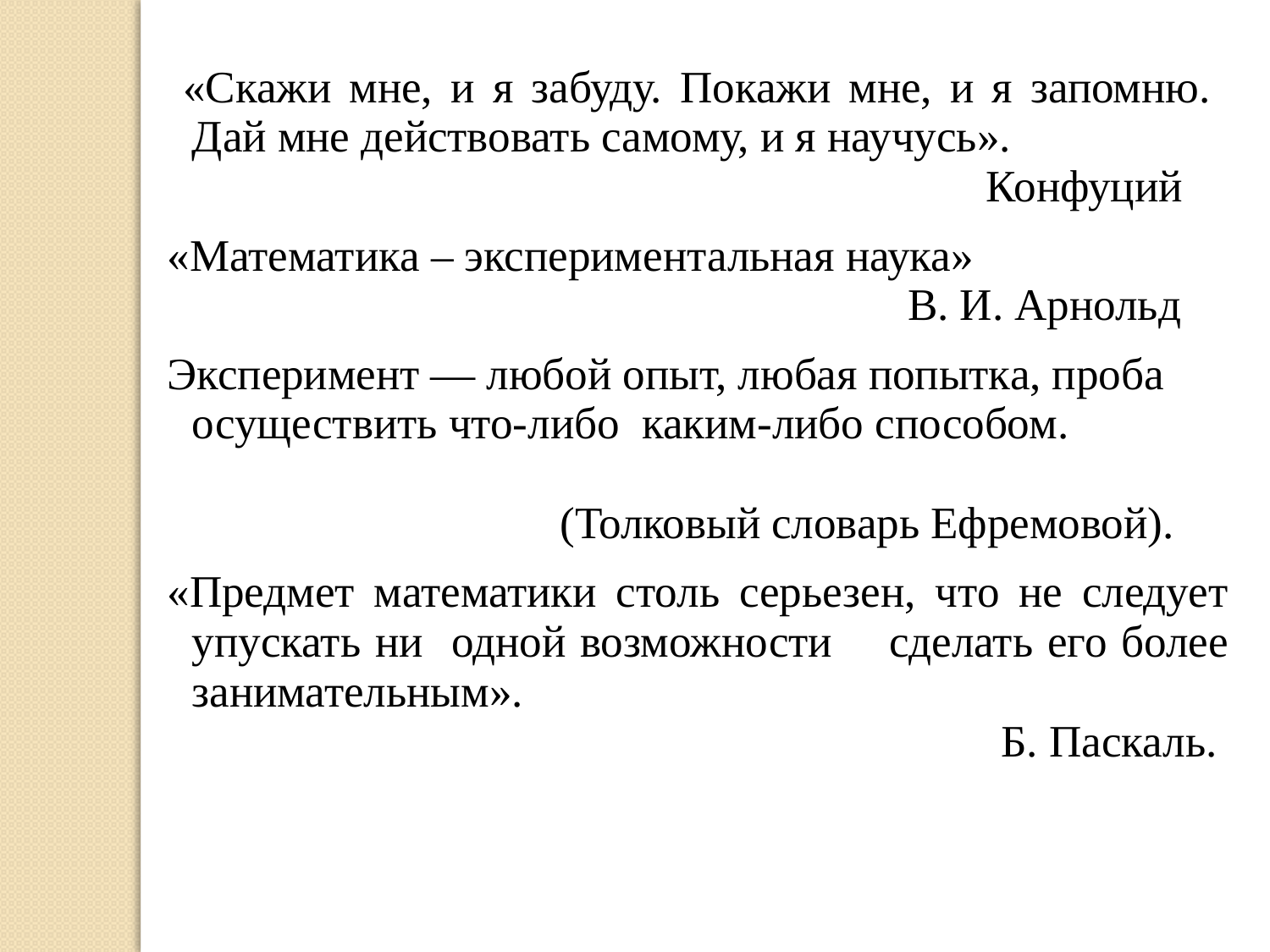

«Скажи мне, и я забуду. Покажи мне, и я запомню.  Дай мне действовать самому, и я научусь».
                                                                         Конфуций
«Математика – экспериментальная наука»
                                                                  В. И. Арнольд
Эксперимент — любой опыт, любая попытка, проба осуществить что-либо  каким-либо способом.
                                   (Толковый словарь Ефремовой).
«Предмет математики столь серьезен, что не следует упускать ни  одной возможности    сделать его более занимательным».
                                                                        Б. Паскаль.